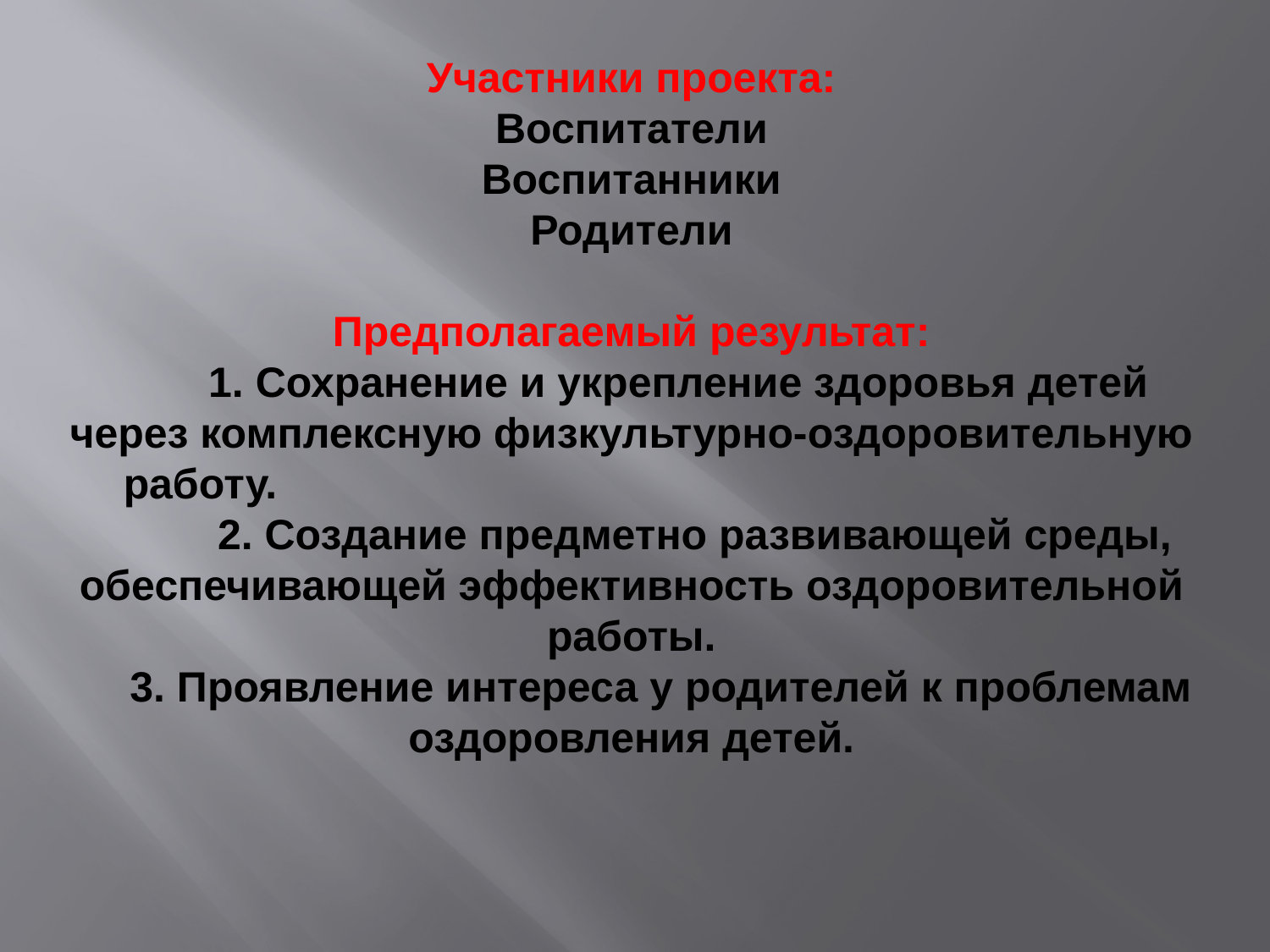

# Участники проекта: Воспитатели Воспитанники Родители   Предполагаемый результат: 1. Сохранение и укрепление здоровья детей через комплексную физкультурно-оздоровительную работу.								2. Создание предметно развивающей среды, обеспечивающей эффективность оздоровительной работы. 3. Проявление интереса у родителей к проблемам оздоровления детей.